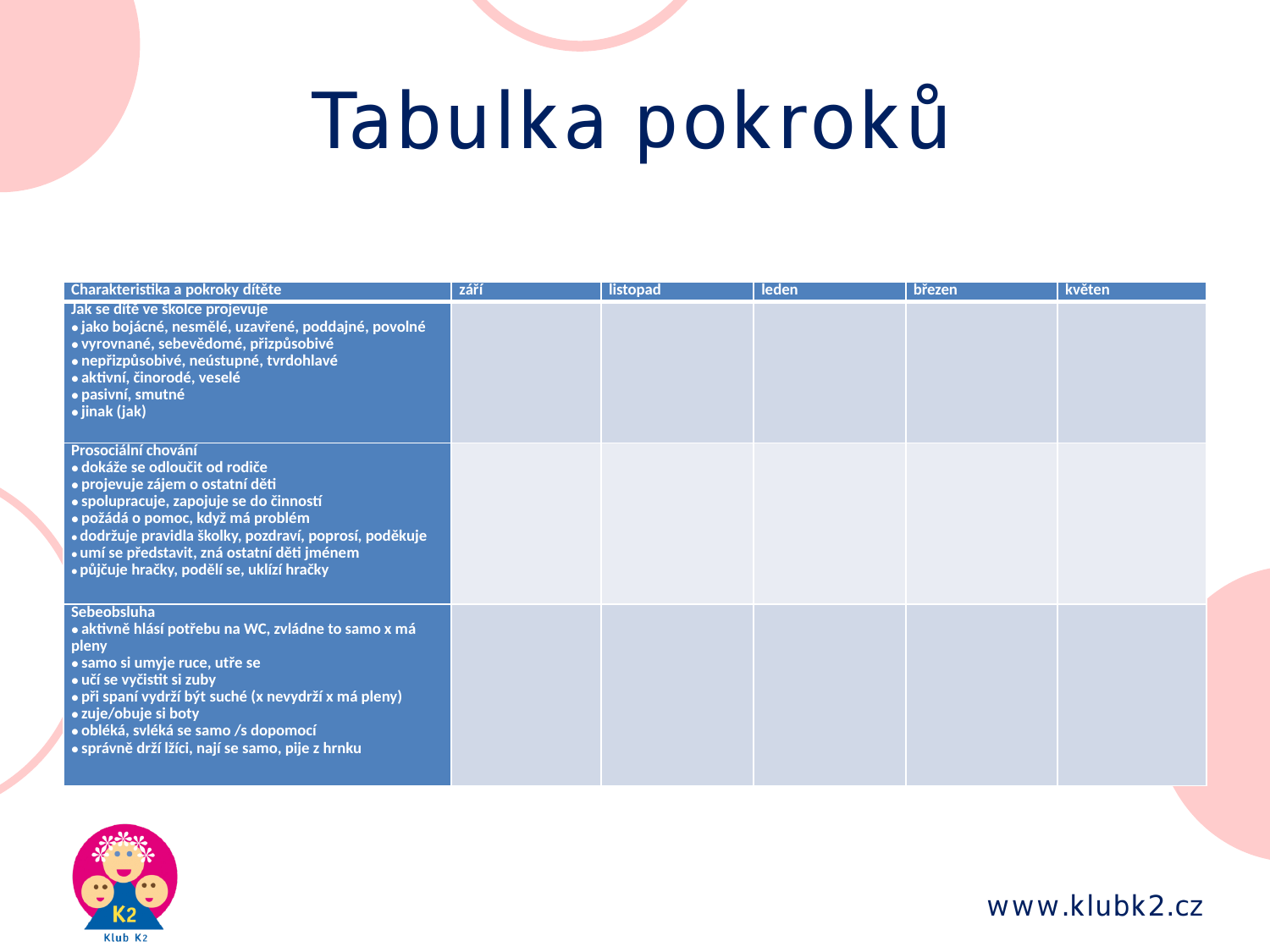

# Tabulka pokroků
| Charakteristika a pokroky dítěte | září | listopad | leden | březen | květen |
| --- | --- | --- | --- | --- | --- |
| Jak se dítě ve školce projevuje ● jako bojácné, nesmělé, uzavřené, poddajné, povolné ● vyrovnané, sebevědomé, přizpůsobivé ● nepřizpůsobivé, neústupné, tvrdohlavé ● aktivní, činorodé, veselé ● pasivní, smutné ● jinak (jak) |  |  |  |  |  |
| Prosociální chování ● dokáže se odloučit od rodiče ● projevuje zájem o ostatní děti ● spolupracuje, zapojuje se do činností ● požádá o pomoc, když má problém ● dodržuje pravidla školky, pozdraví, poprosí, poděkuje ● umí se představit, zná ostatní děti jménem ● půjčuje hračky, podělí se, uklízí hračky |  |  |  |  |  |
| Sebeobsluha ● aktivně hlásí potřebu na WC, zvládne to samo x má pleny ● samo si umyje ruce, utře se ● učí se vyčistit si zuby ● při spaní vydrží být suché (x nevydrží x má pleny) ● zuje/obuje si boty ● obléká, svléká se samo /s dopomocí ● správně drží lžíci, nají se samo, pije z hrnku |  |  |  |  |  |